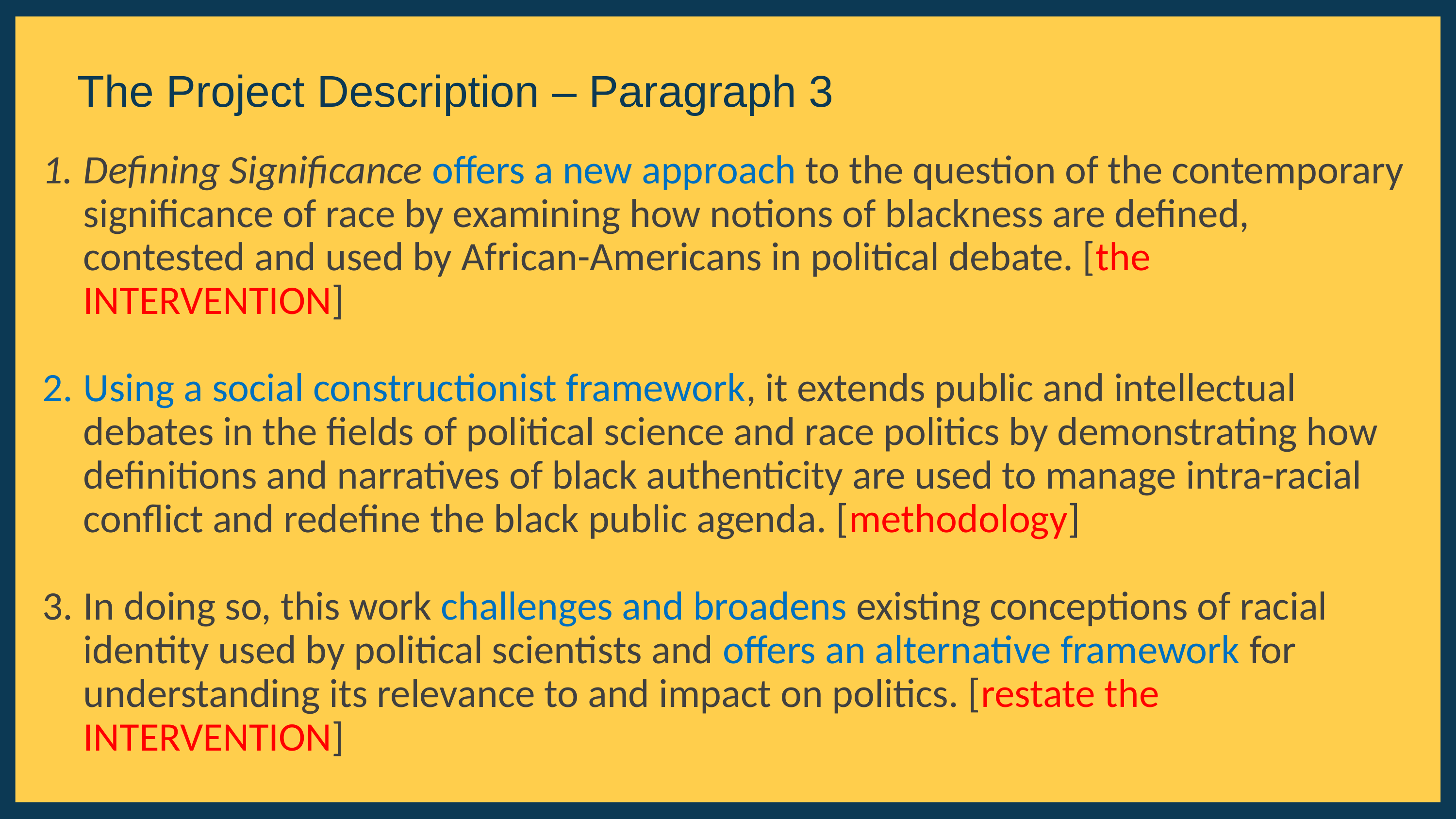

The Project Description – Paragraph 3
Defining Significance offers a new approach to the question of the contemporary significance of race by examining how notions of blackness are defined, contested and used by African-Americans in political debate. [the INTERVENTION]

Using a social constructionist framework, it extends public and intellectual debates in the fields of political science and race politics by demonstrating how definitions and narratives of black authenticity are used to manage intra-racial conflict and redefine the black public agenda. [methodology]

In doing so, this work challenges and broadens existing conceptions of racial identity used by political scientists and offers an alternative framework for understanding its relevance to and impact on politics. [restate the INTERVENTION]